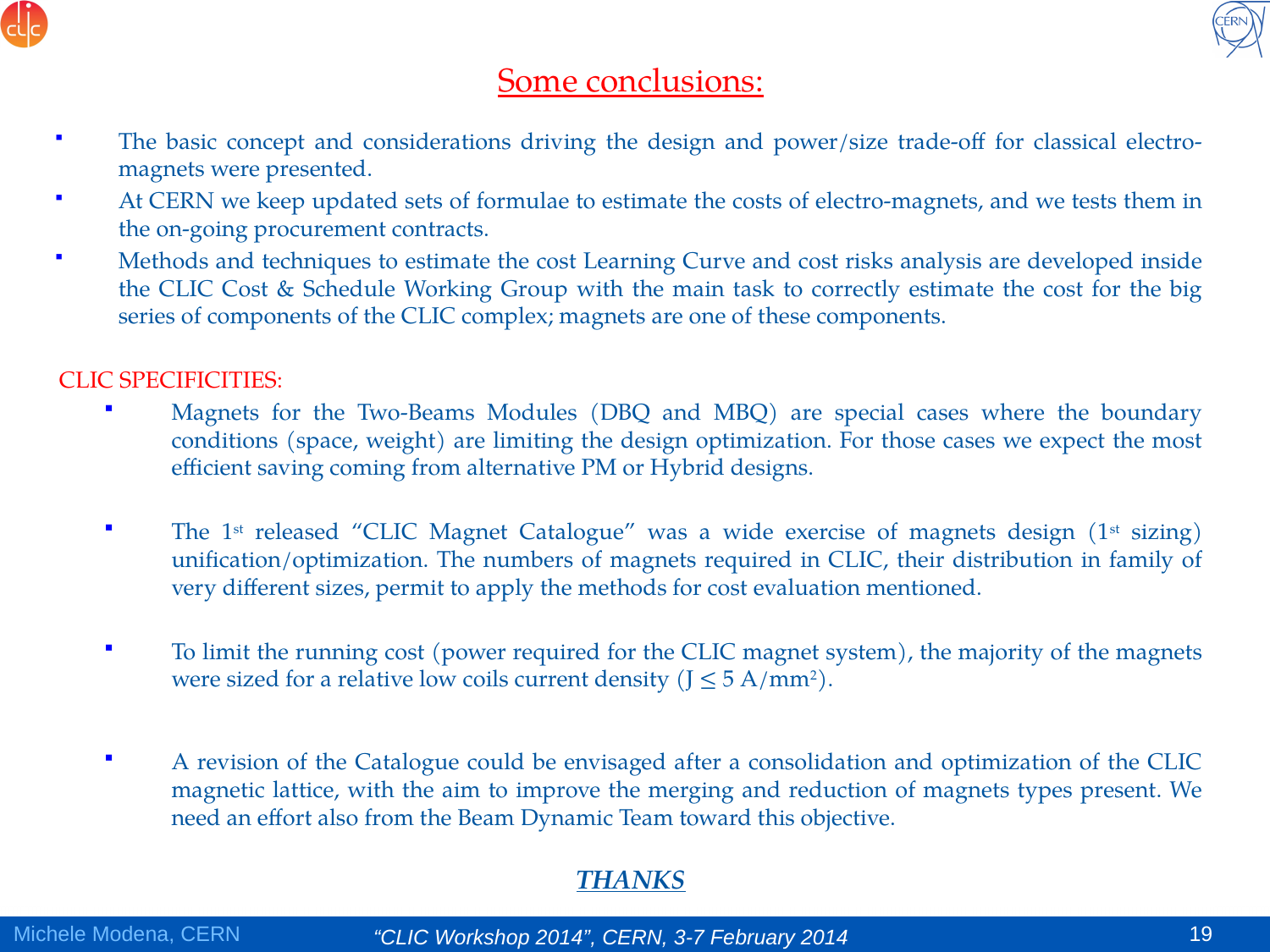

Some conclusions:

The basic concept and considerations driving the design and power/size trade-off for classical electro-magnets were presented.
At CERN we keep updated sets of formulae to estimate the costs of electro-magnets, and we tests them in the on-going procurement contracts.
Methods and techniques to estimate the cost Learning Curve and cost risks analysis are developed inside the CLIC Cost & Schedule Working Group with the main task to correctly estimate the cost for the big series of components of the CLIC complex; magnets are one of these components.

CLIC SPECIFICITIES:
Magnets for the Two-Beams Modules (DBQ and MBQ) are special cases where the boundary conditions (space, weight) are limiting the design optimization. For those cases we expect the most efficient saving coming from alternative PM or Hybrid designs.

The 1st released “CLIC Magnet Catalogue” was a wide exercise of magnets design (1st sizing) unification/optimization. The numbers of magnets required in CLIC, their distribution in family of very different sizes, permit to apply the methods for cost evaluation mentioned.

To limit the running cost (power required for the CLIC magnet system), the majority of the magnets were sized for a relative low coils current density (J ≤ 5 A/mm2).

A revision of the Catalogue could be envisaged after a consolidation and optimization of the CLIC magnetic lattice, with the aim to improve the merging and reduction of magnets types present. We need an effort also from the Beam Dynamic Team toward this objective.

THANKS